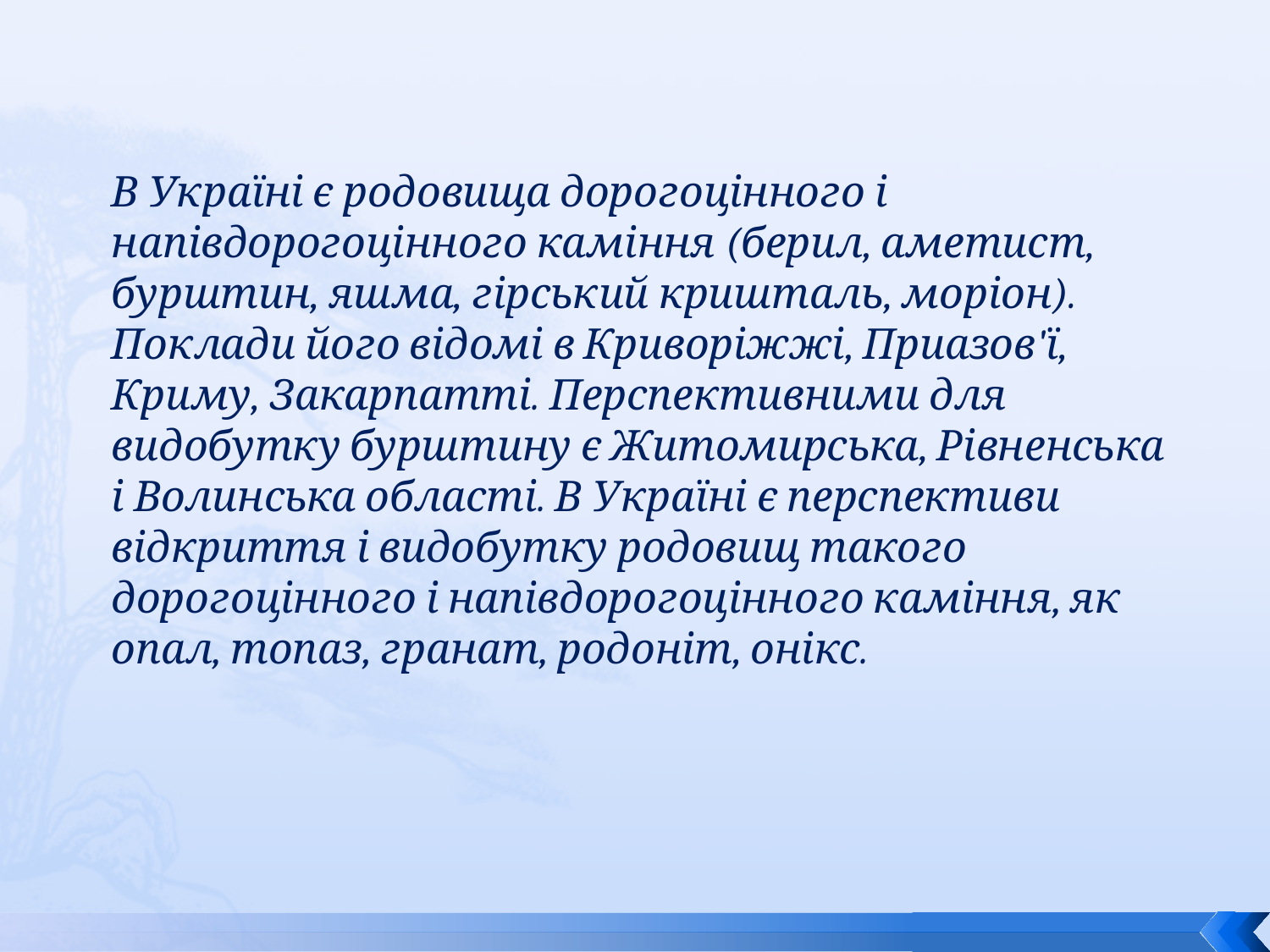

В Україні є родовища дорогоцінного і напівдорогоцінного каміння (берил, аметист, бурштин, яшма, гірський кришталь, моріон). Поклади його відомі в Криворіжжі, Приазов'ї, Криму, Закарпатті. Перспективними для видобутку бурштину є Житомирська, Рівненська і Волинська області. В Україні є перспективи відкриття і видобутку родовищ такого дорогоцінного і напівдорогоцінного каміння, як опал, топаз, гранат, родоніт, онікс.